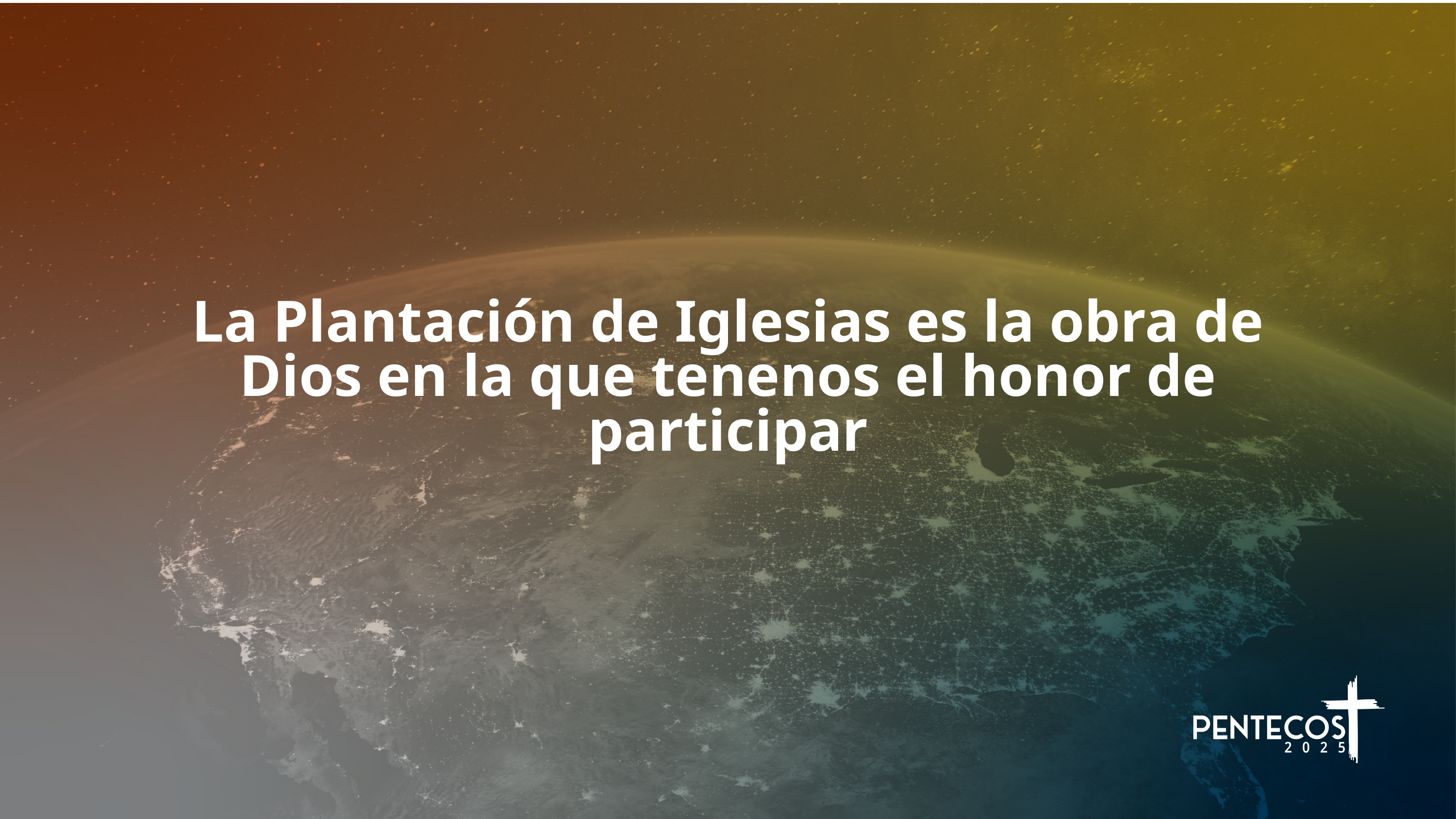

La Plantación de Iglesias es la obra de Dios en la que tenenos el honor de participar